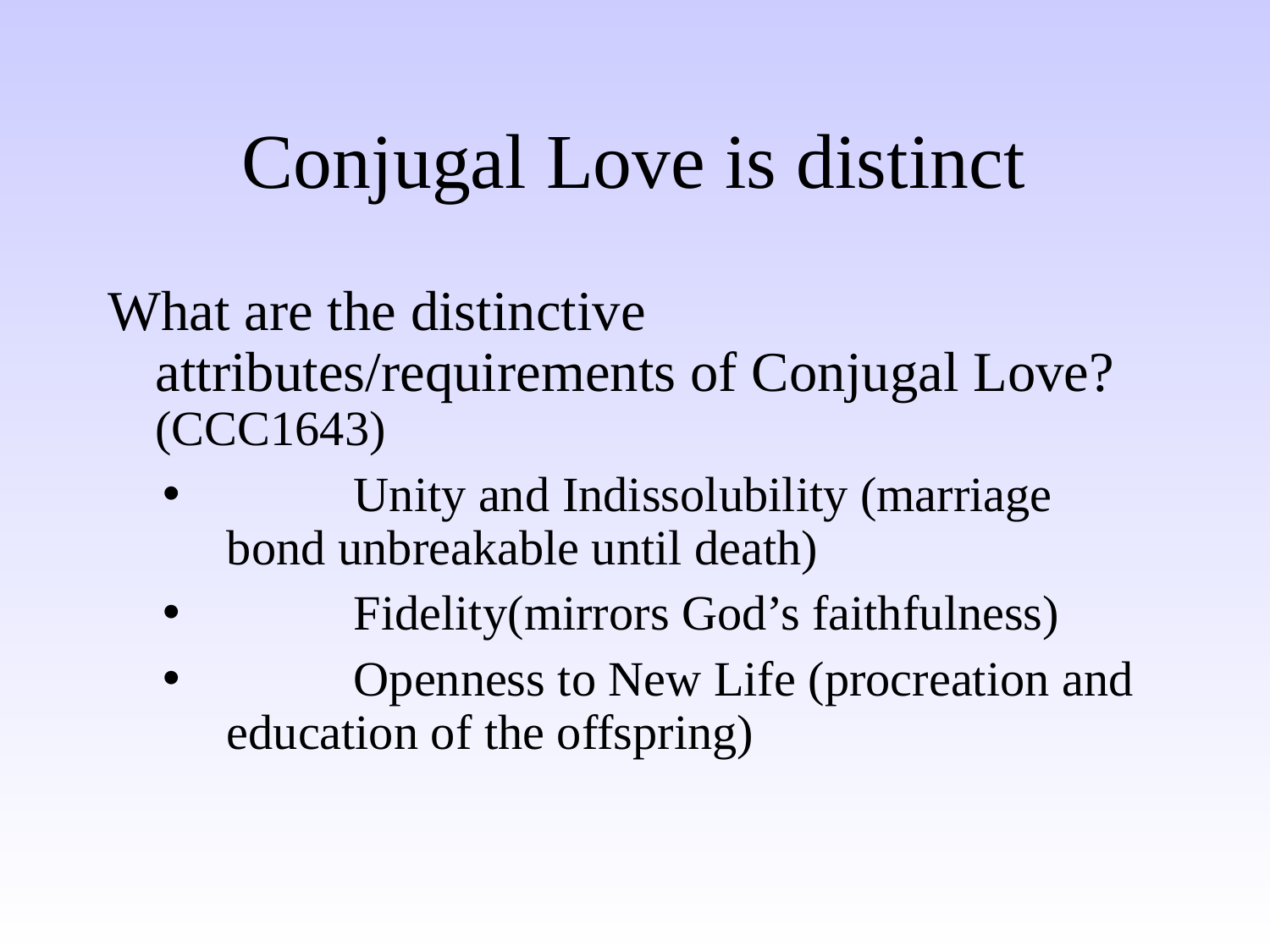

# Conjugal Love is distinct
What are the distinctive attributes/requirements of Conjugal Love? (CCC1643)
	Unity and Indissolubility (marriage bond unbreakable until death)
	Fidelity(mirrors God’s faithfulness)
	Openness to New Life (procreation and education of the offspring)